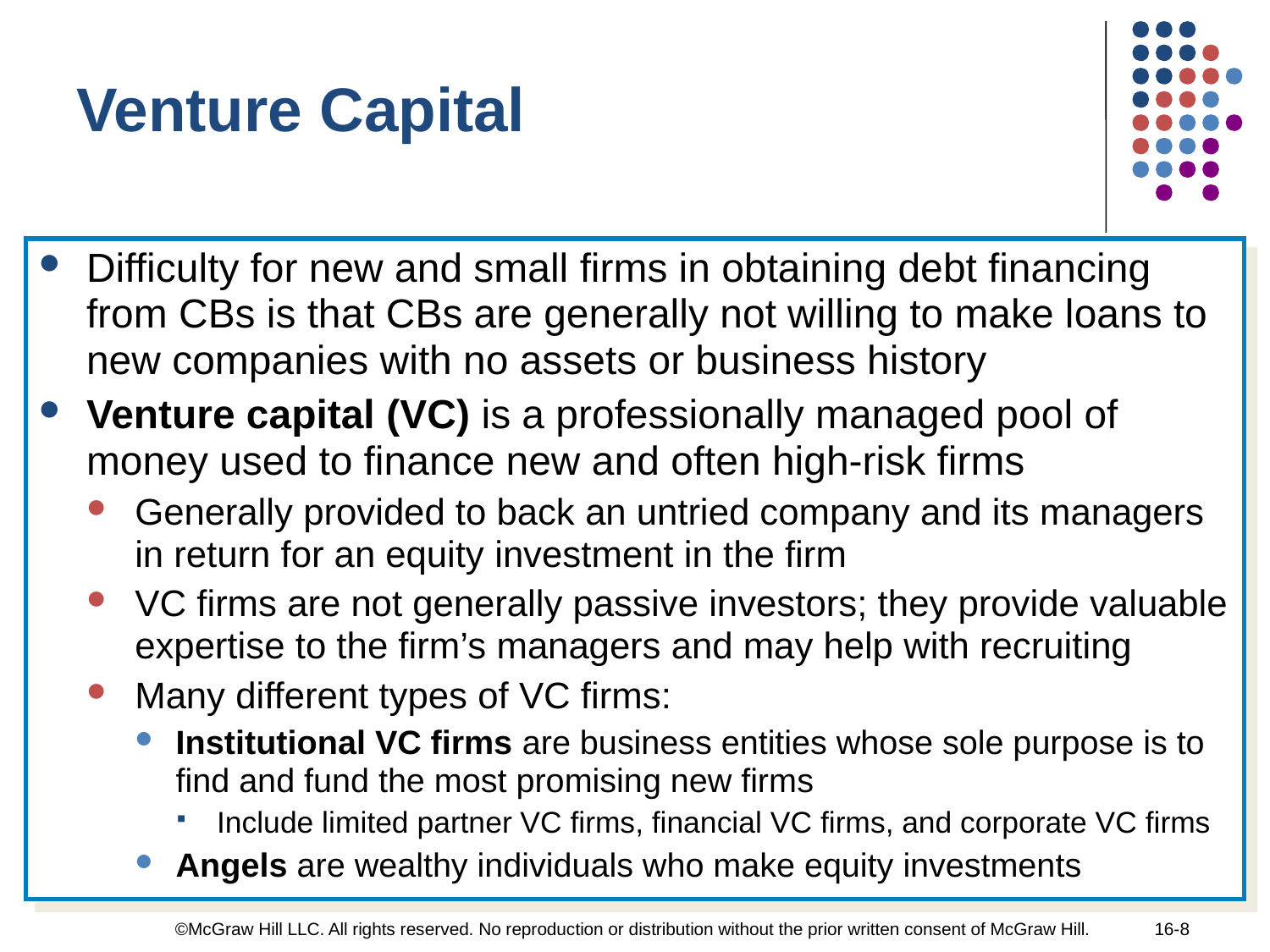

Venture Capital
Difficulty for new and small firms in obtaining debt financing from CBs is that CBs are generally not willing to make loans to new companies with no assets or business history
Venture capital (VC) is a professionally managed pool of money used to finance new and often high-risk firms
Generally provided to back an untried company and its managers in return for an equity investment in the firm
VC firms are not generally passive investors; they provide valuable expertise to the firm’s managers and may help with recruiting
Many different types of VC firms:
Institutional VC firms are business entities whose sole purpose is to find and fund the most promising new firms
Include limited partner VC firms, financial VC firms, and corporate VC firms
Angels are wealthy individuals who make equity investments

©McGraw Hill LLC. All rights reserved. No reproduction or distribution without the prior written consent of McGraw Hill.
16-8